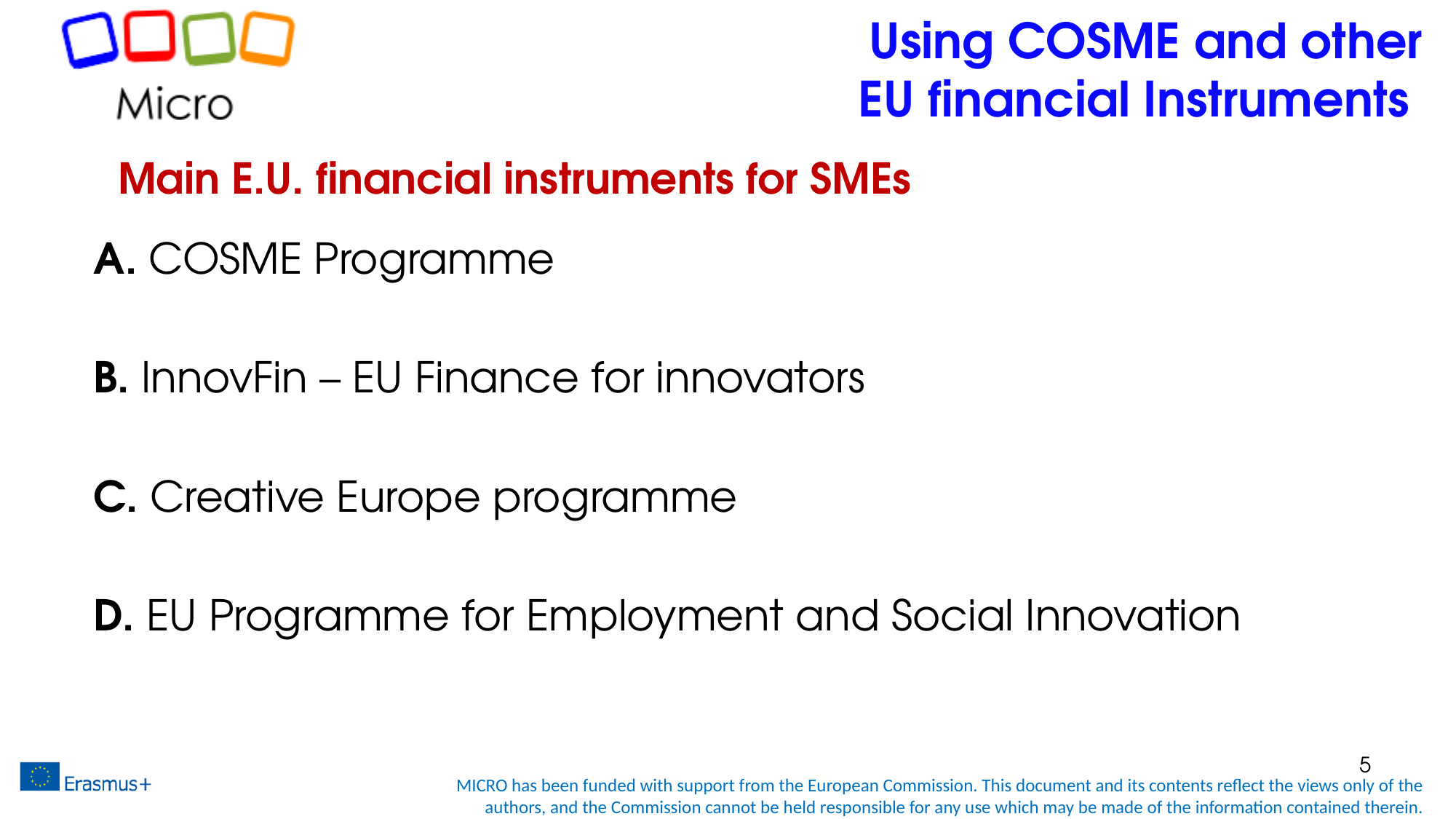

Using COSME and other
EU financial Instruments
# Main E.U. financial instruments for SMEs
A. COSME Programme

B. InnovFin – EU Finance for innovators

C. Creative Europe programme

D. EU Programme for Employment and Social Innovation

5